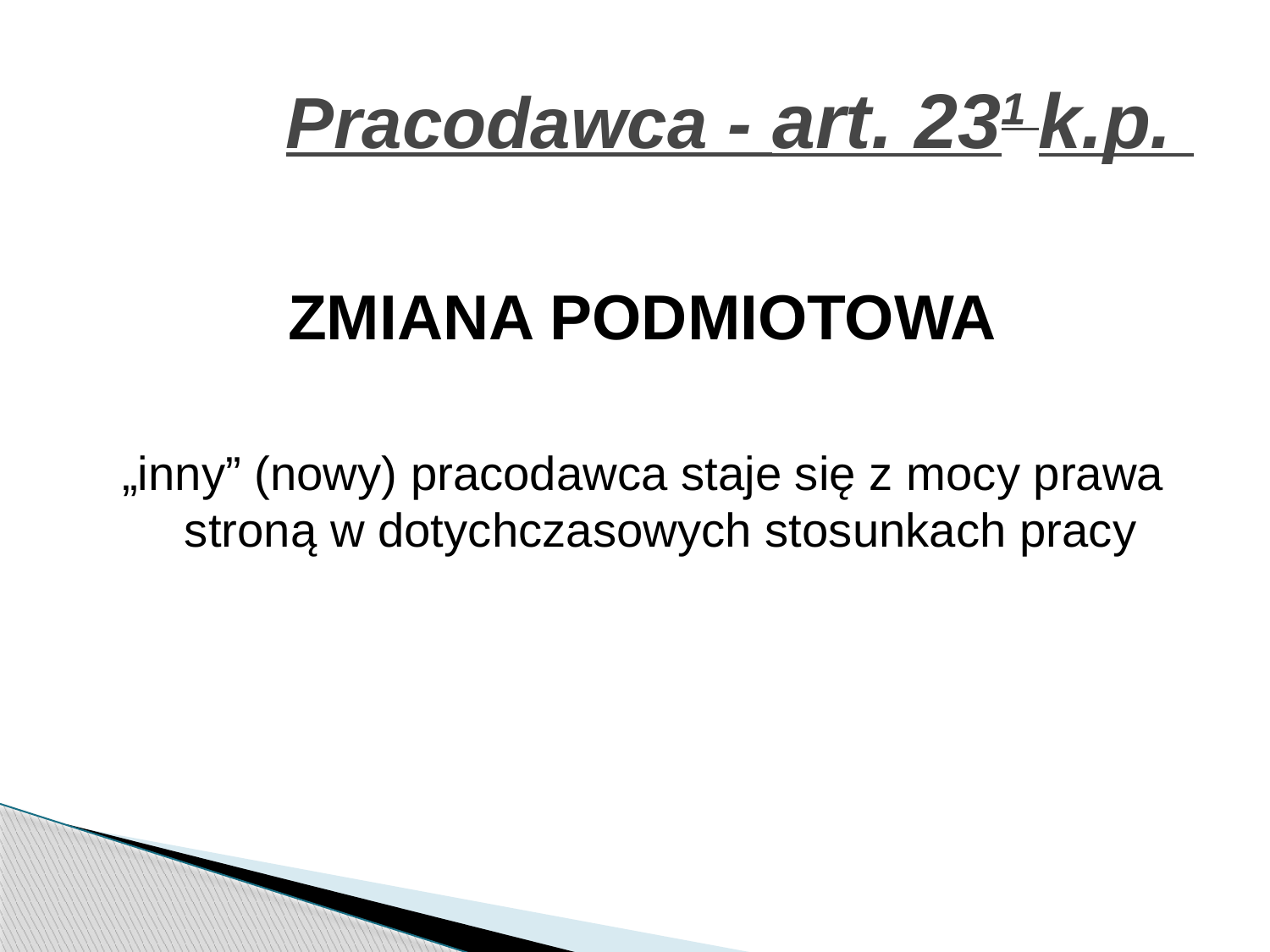

# Pracodawca - art. 231 k.p.

ZMIANA PODMIOTOWA

„inny” (nowy) pracodawca staje się z mocy prawa stroną w dotychczasowych stosunkach pracy